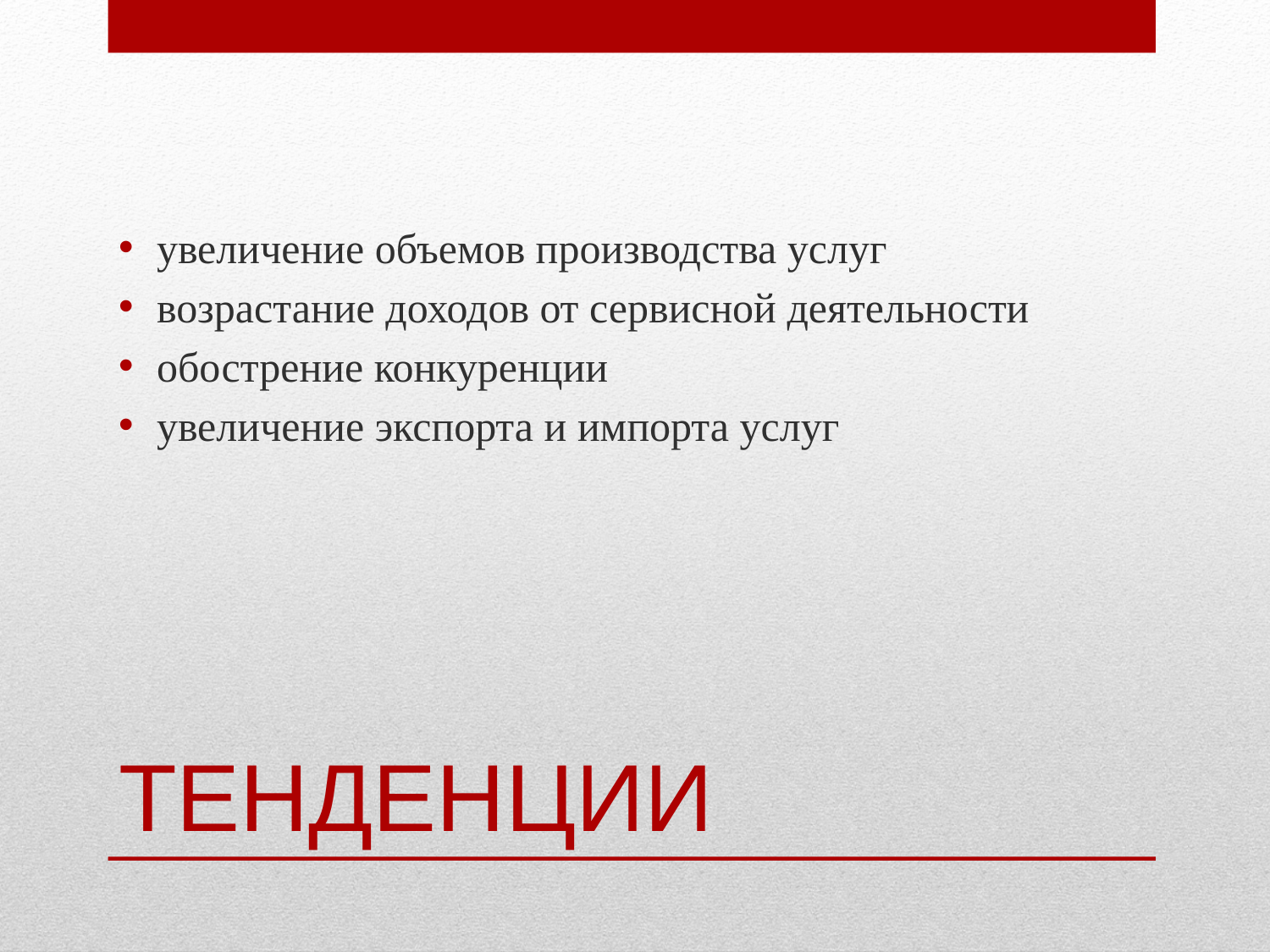

увеличение объемов производства услуг
возрастание доходов от сервисной деятельности
обострение конкуренции
увеличение экспорта и импорта услуг

# Тенденции